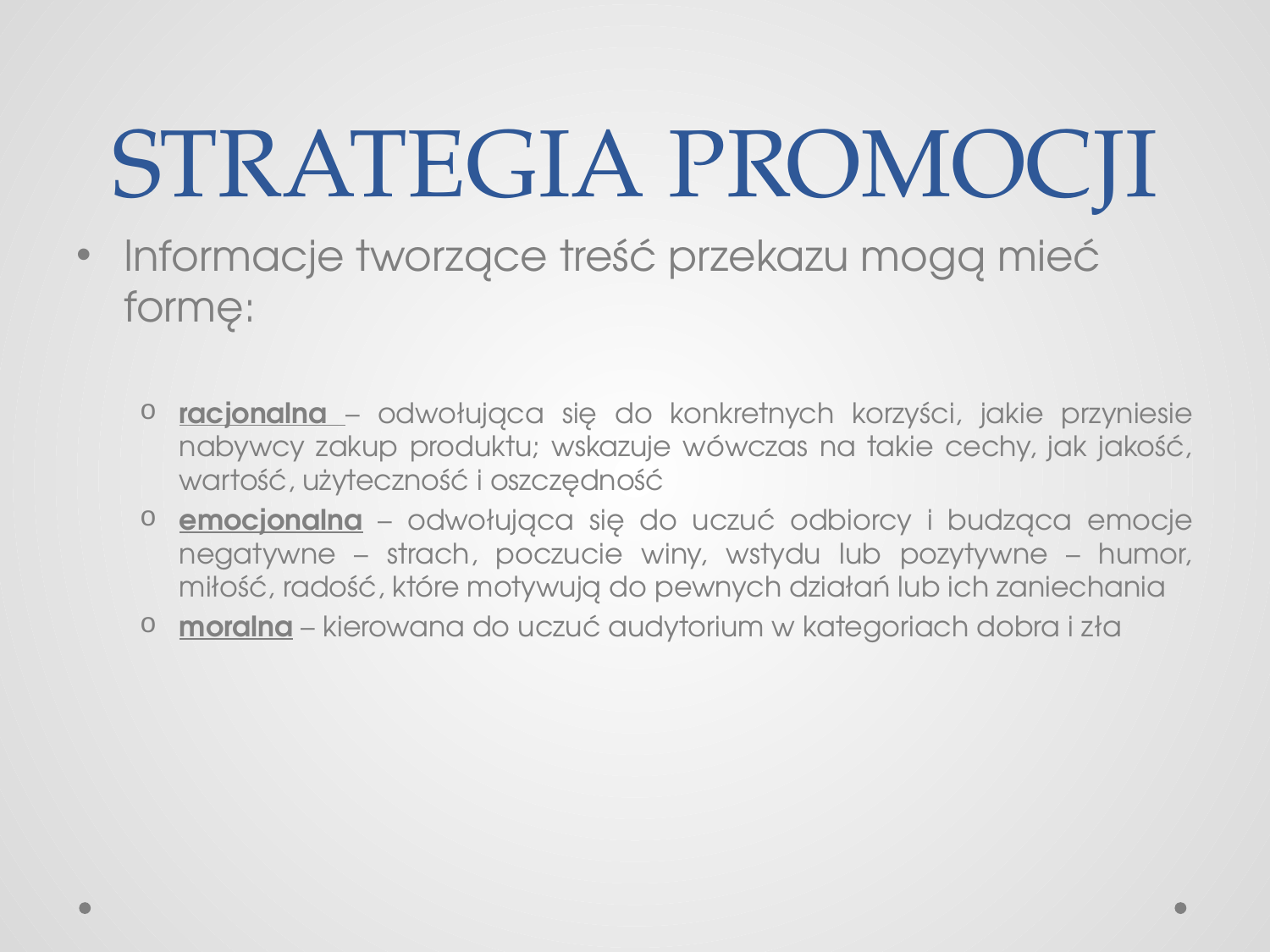

# STRATEGIA PROMOCJI
Informacje tworzące treść przekazu mogą mieć formę:

racjonalna – odwołująca się do konkretnych korzyści, jakie przyniesie nabywcy zakup produktu; wskazuje wówczas na takie cechy, jak jakość, wartość, użyteczność i oszczędność
emocjonalna – odwołująca się do uczuć odbiorcy i budząca emocje negatywne – strach, poczucie winy, wstydu lub pozytywne – humor, miłość, radość, które motywują do pewnych działań lub ich zaniechania
moralna – kierowana do uczuć audytorium w kategoriach dobra i zła